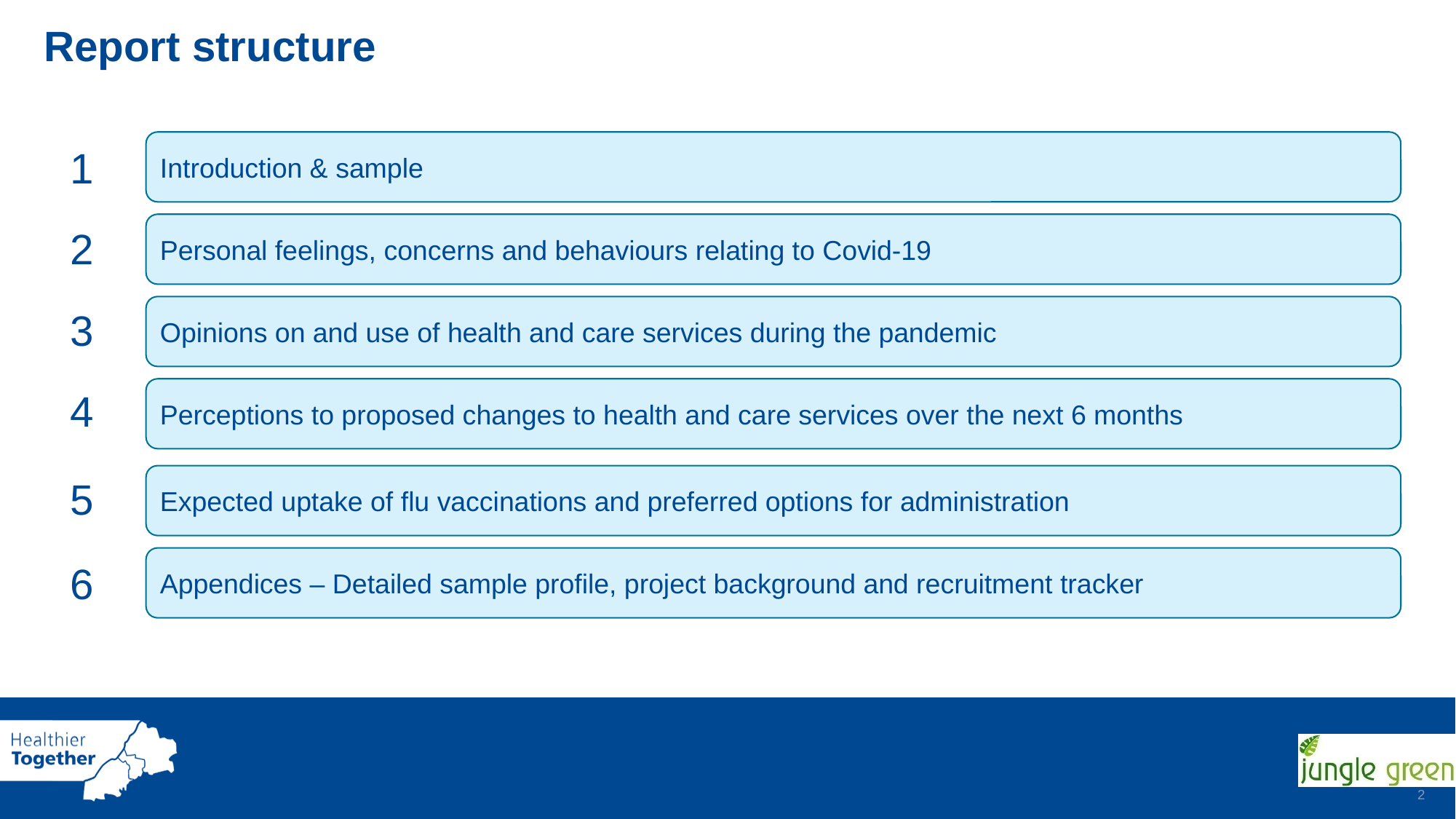

Report structure
Introduction & sample
1
Personal feelings, concerns and behaviours relating to Covid-19
2
Opinions on and use of health and care services during the pandemic
3
Perceptions to proposed changes to health and care services over the next 6 months
4
Expected uptake of flu vaccinations and preferred options for administration
5
Appendices – Detailed sample profile, project background and recruitment tracker
6
2